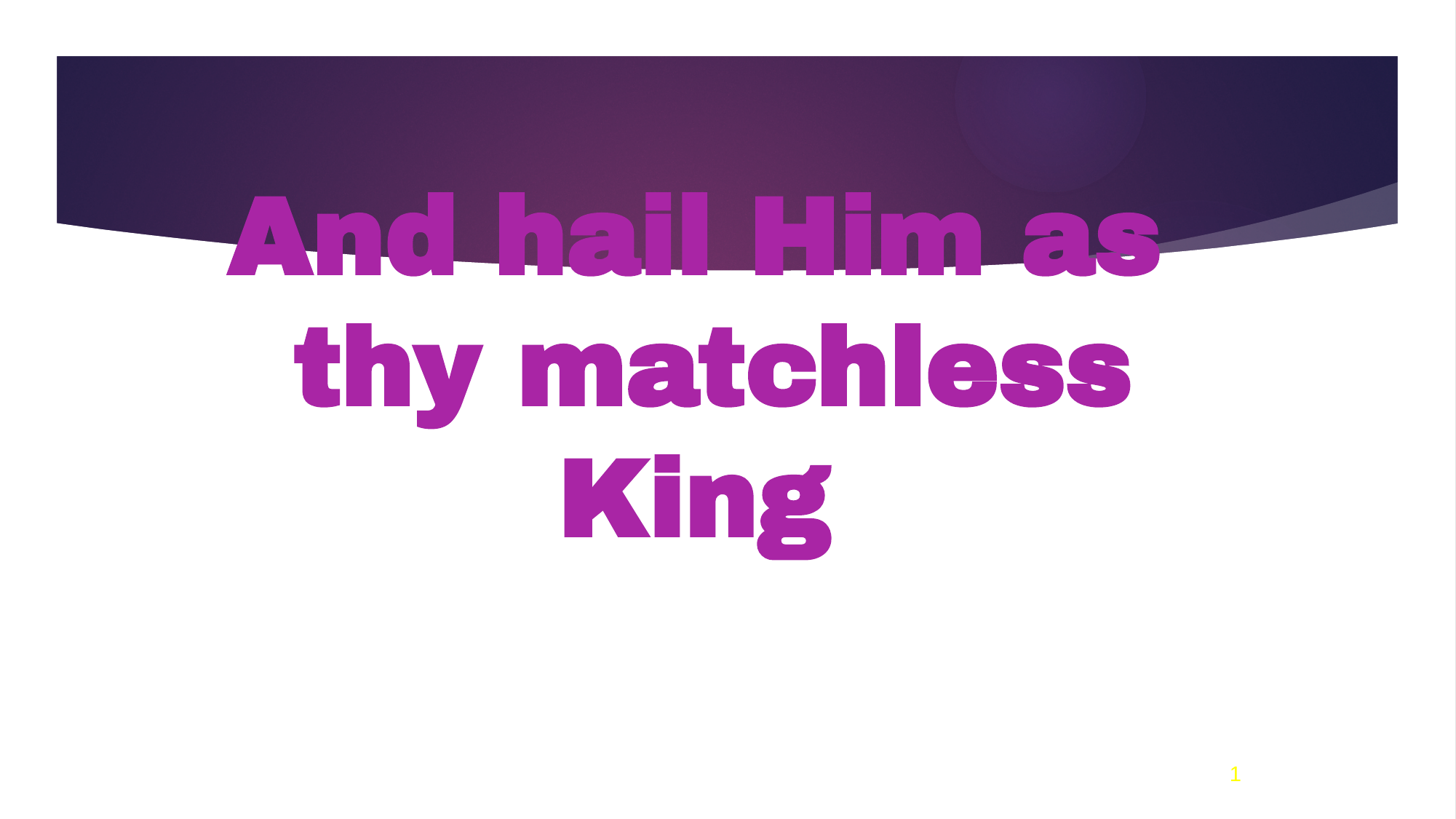

# And hail Him as thy matchless King
1